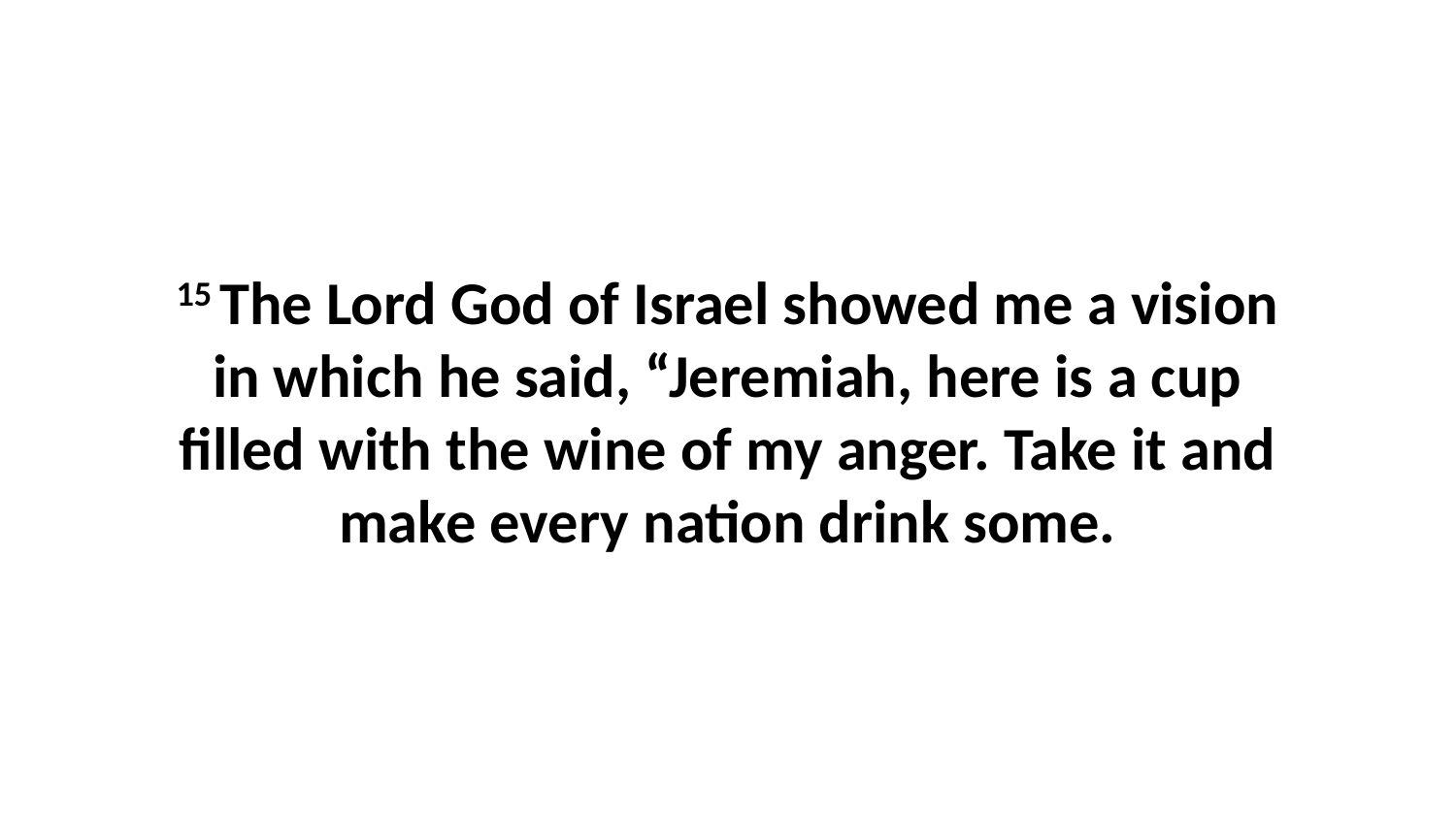

15 The Lord God of Israel showed me a vision in which he said, “Jeremiah, here is a cup filled with the wine of my anger. Take it and make every nation drink some.